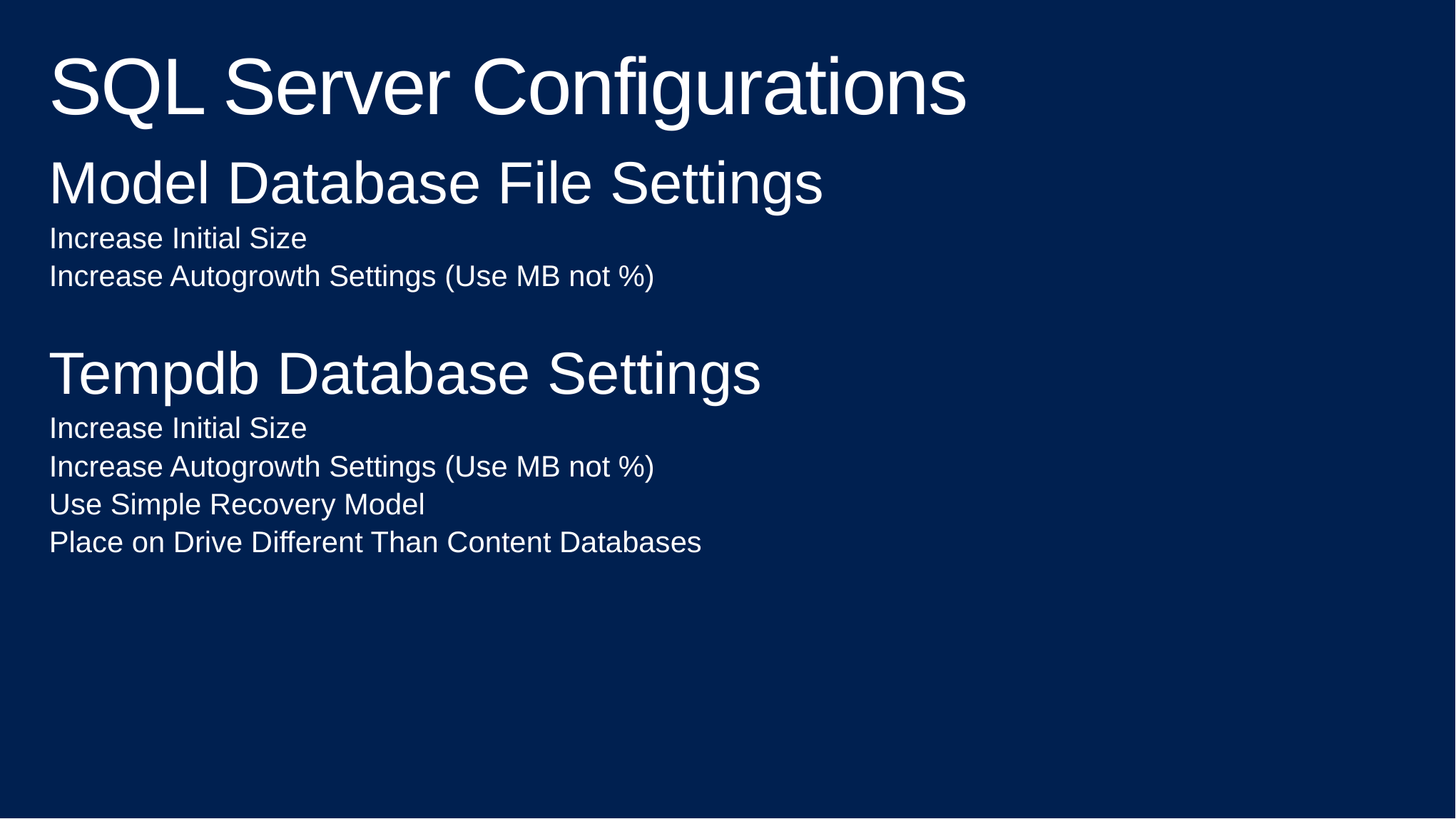

# SQL Server Configurations
Model Database File Settings
Increase Initial Size
Increase Autogrowth Settings (Use MB not %)

Tempdb Database Settings
Increase Initial Size
Increase Autogrowth Settings (Use MB not %)
Use Simple Recovery Model
Place on Drive Different Than Content Databases